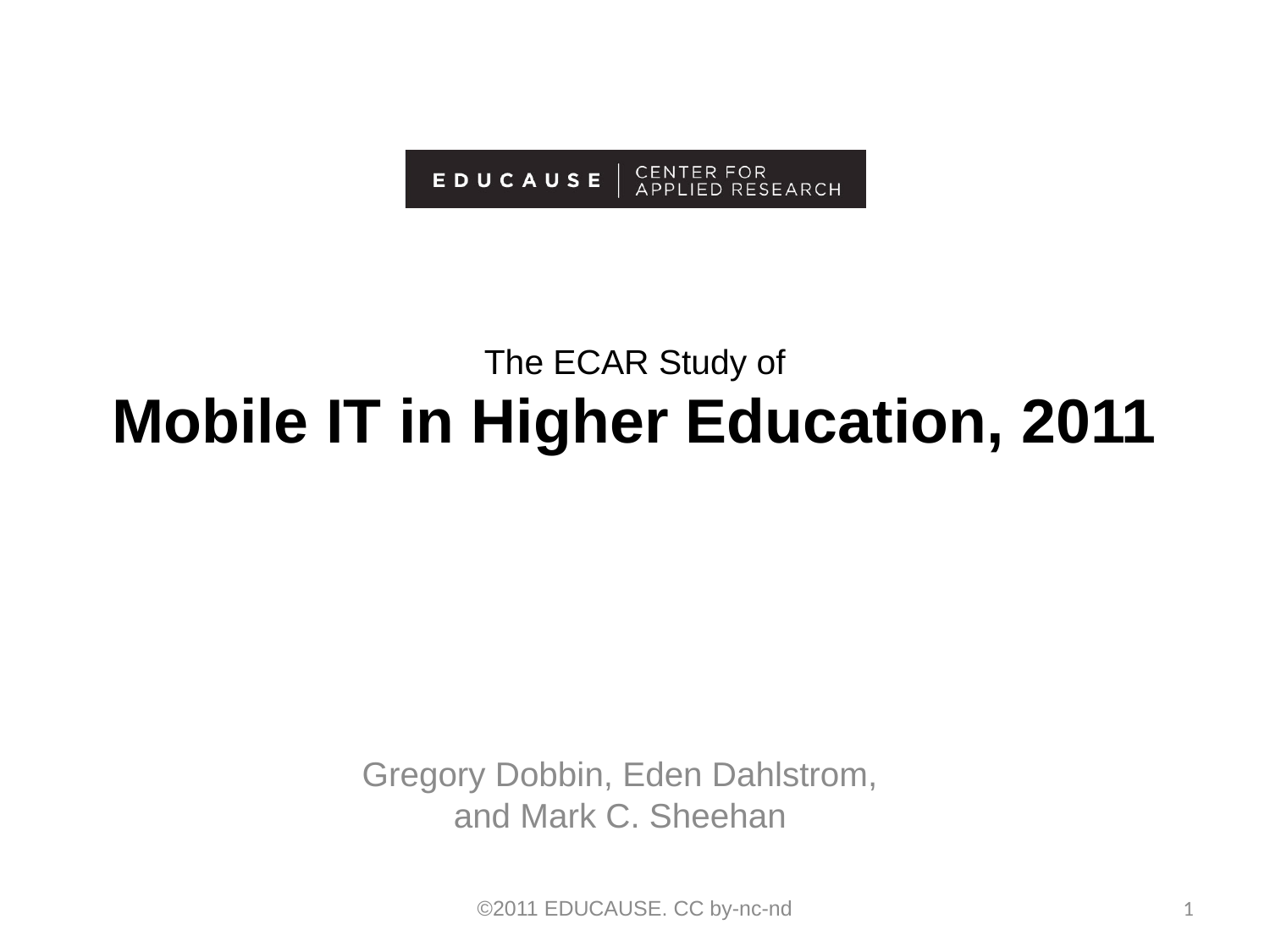

# The ECAR Study of Mobile IT in Higher Education, 2011
Gregory Dobbin, Eden Dahlstrom, and Mark C. Sheehan
©2011 EDUCAUSE. CC by-nc-nd
1